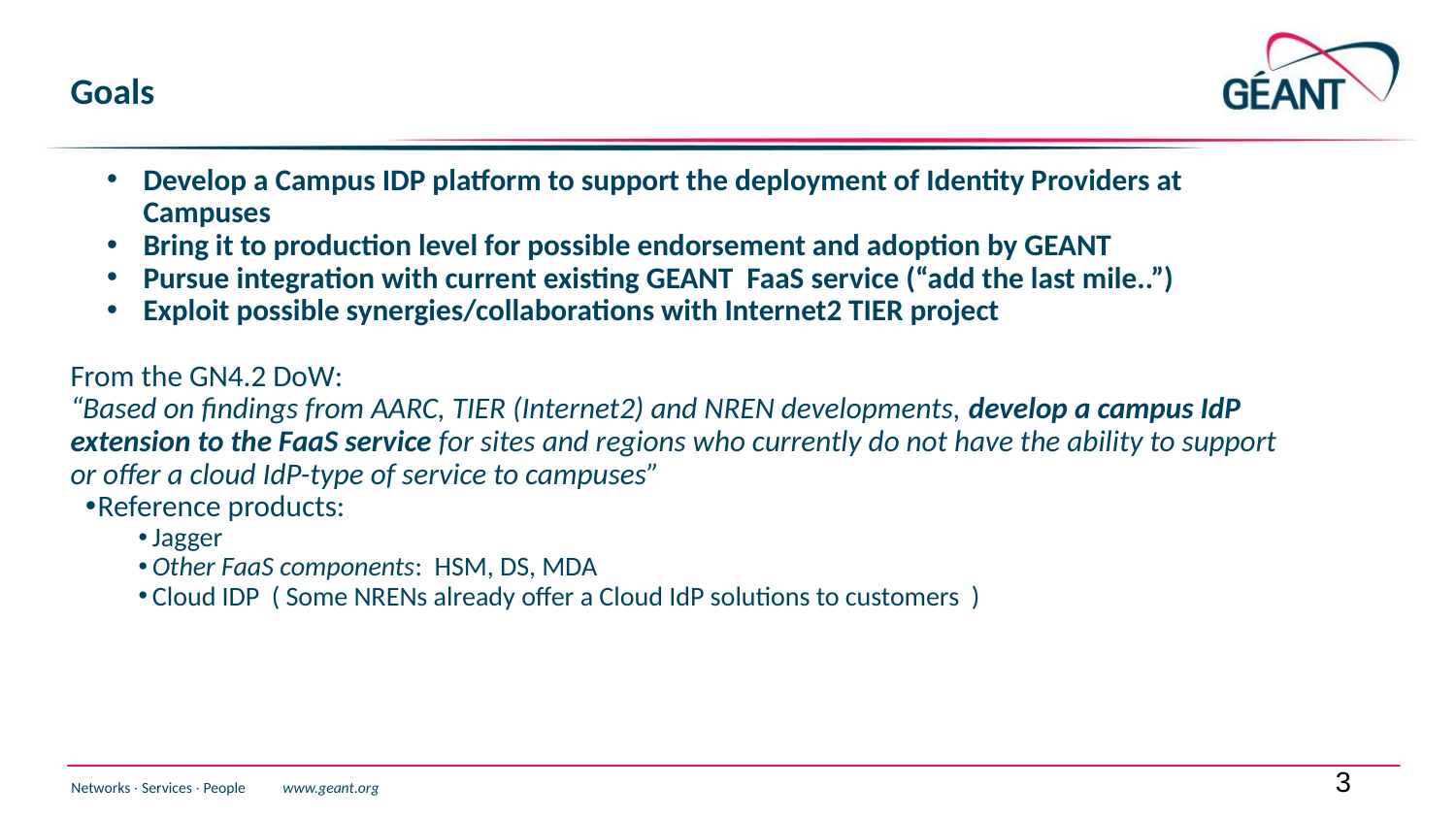

# Goals
Develop a Campus IDP platform to support the deployment of Identity Providers at Campuses
Bring it to production level for possible endorsement and adoption by GEANT
Pursue integration with current existing GEANT  FaaS service (“add the last mile..”)
Exploit possible synergies/collaborations with Internet2 TIER project

From the GN4.2 DoW:
“Based on findings from AARC, TIER (Internet2) and NREN developments, develop a campus IdP  extension to the FaaS service for sites and regions who currently do not have the ability to support or offer a cloud IdP-type of service to campuses”
Reference products:
Jagger
Other FaaS components:  HSM, DS, MDA
Cloud IDP  ( Some NRENs already offer a Cloud IdP solutions to customers  )

3